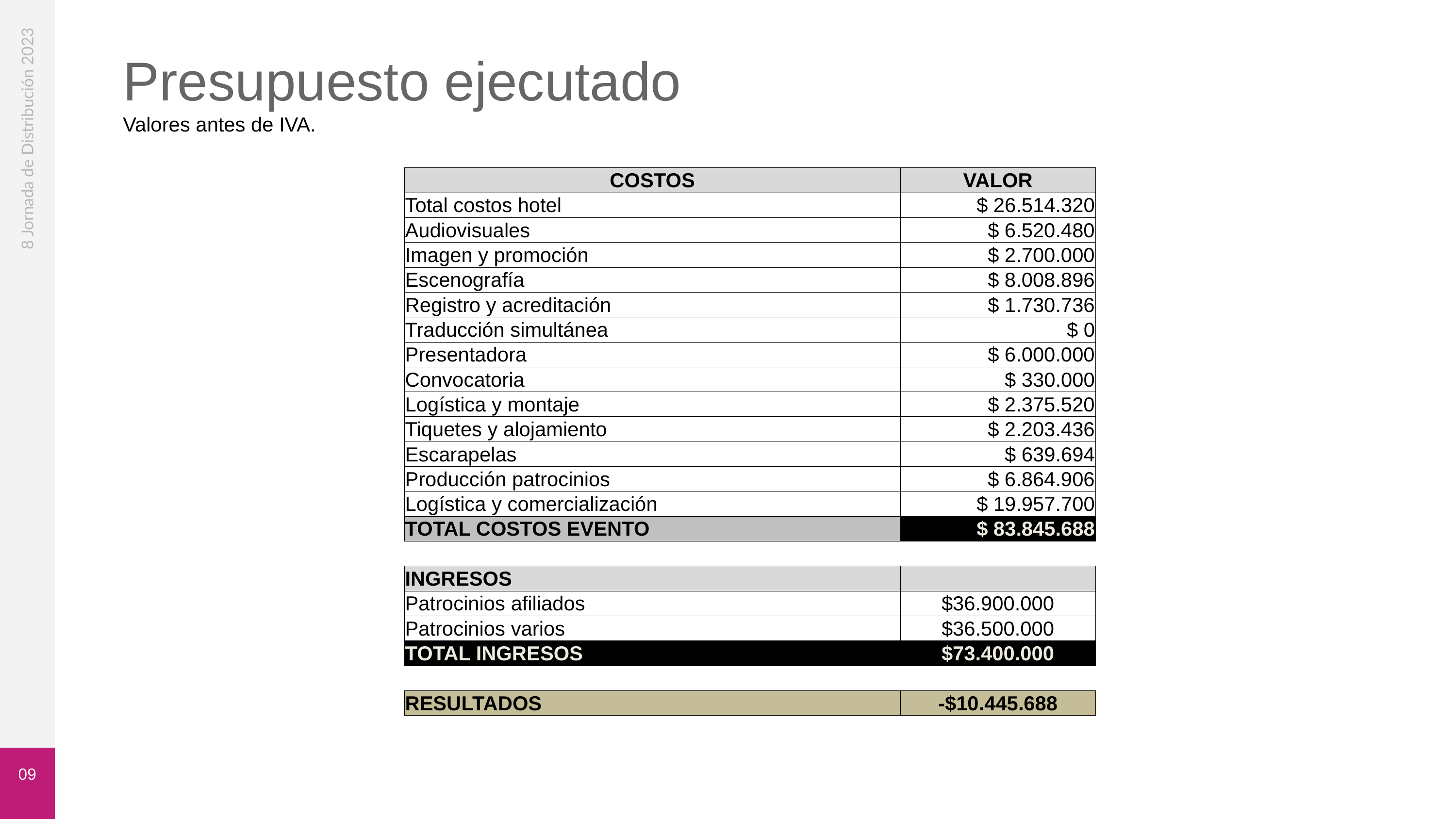

Presupuesto ejecutado
Valores antes de IVA.
| COSTOS | VALOR |
| --- | --- |
| Total costos hotel | $ 26.514.320 |
| Audiovisuales | $ 6.520.480 |
| Imagen y promoción | $ 2.700.000 |
| Escenografía | $ 8.008.896 |
| Registro y acreditación | $ 1.730.736 |
| Traducción simultánea | $ 0 |
| Presentadora | $ 6.000.000 |
| Convocatoria | $ 330.000 |
| Logística y montaje | $ 2.375.520 |
| Tiquetes y alojamiento | $ 2.203.436 |
| Escarapelas | $ 639.694 |
| Producción patrocinios | $ 6.864.906 |
| Logística y comercialización | $ 19.957.700 |
| TOTAL COSTOS EVENTO | $ 83.845.688 |
|  |  |
| INGRESOS |  |
| Patrocinios afiliados | $36.900.000 |
| Patrocinios varios | $36.500.000 |
| TOTAL INGRESOS | $73.400.000 |
|  |  |
| RESULTADOS | -$10.445.688 |
8 Jornada de Distribución 2023

09